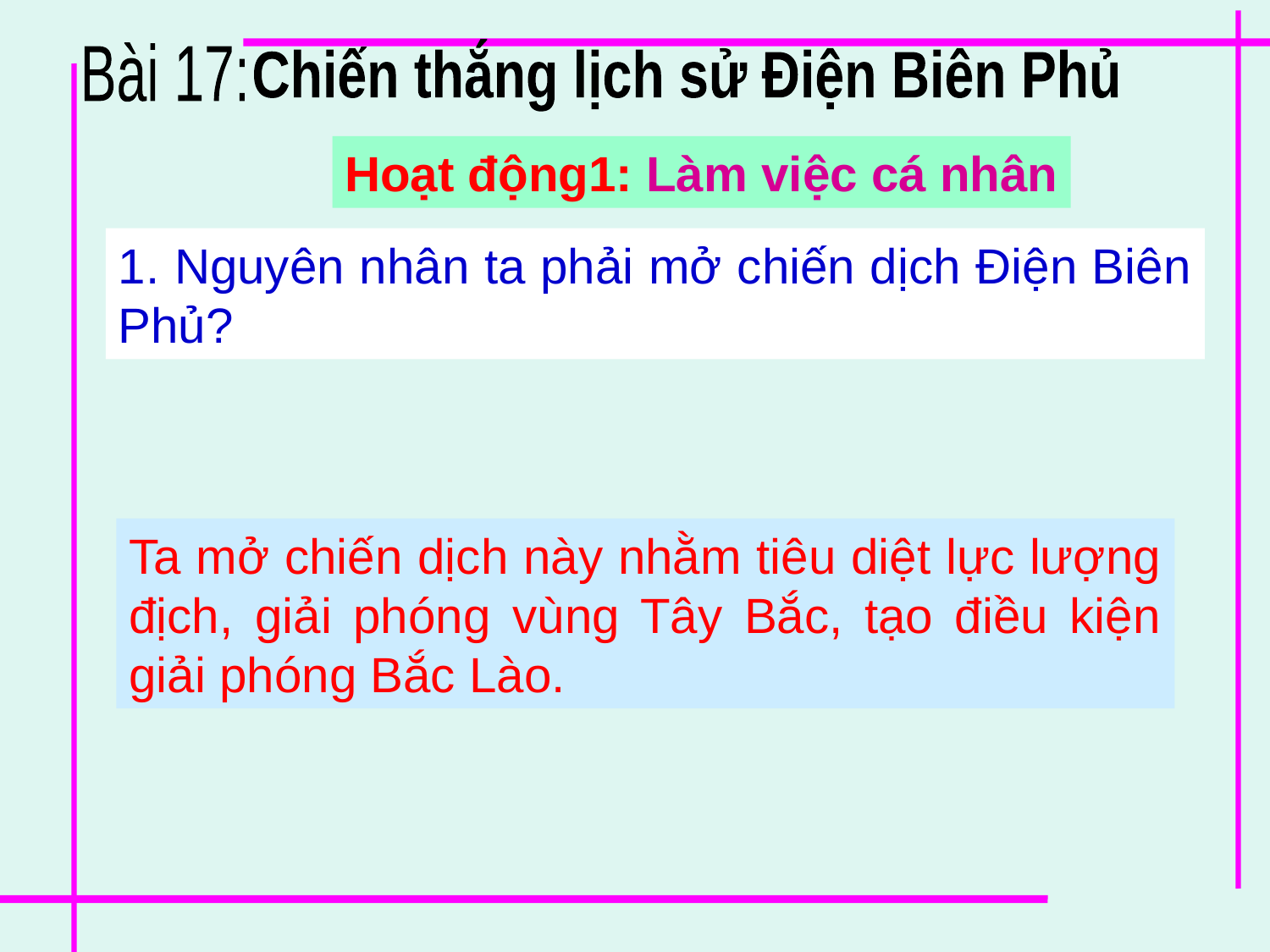

Chiến thắng lịch sử Điện Biên Phủ
Bài 17:

Hoạt động1: Làm việc cá nhân
1. Nguyên nhân ta phải mở chiến dịch Điện Biên Phủ?
Ta mở chiến dịch này nhằm tiêu diệt lực lượng địch, giải phóng vùng Tây Bắc, tạo điều kiện giải phóng Bắc Lào.